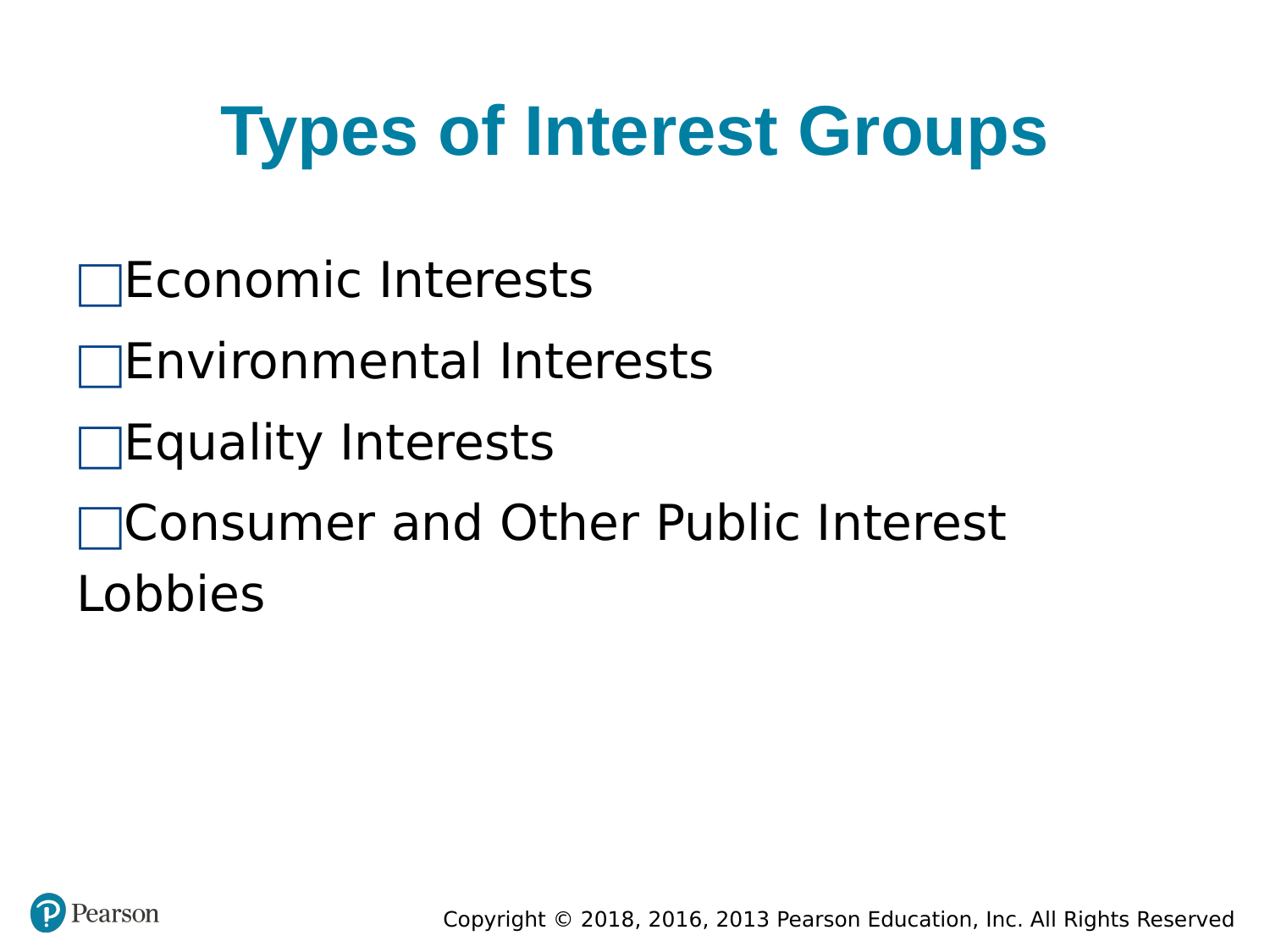

# Types of Interest Groups
Economic Interests
Environmental Interests
Equality Interests
Consumer and Other Public Interest Lobbies